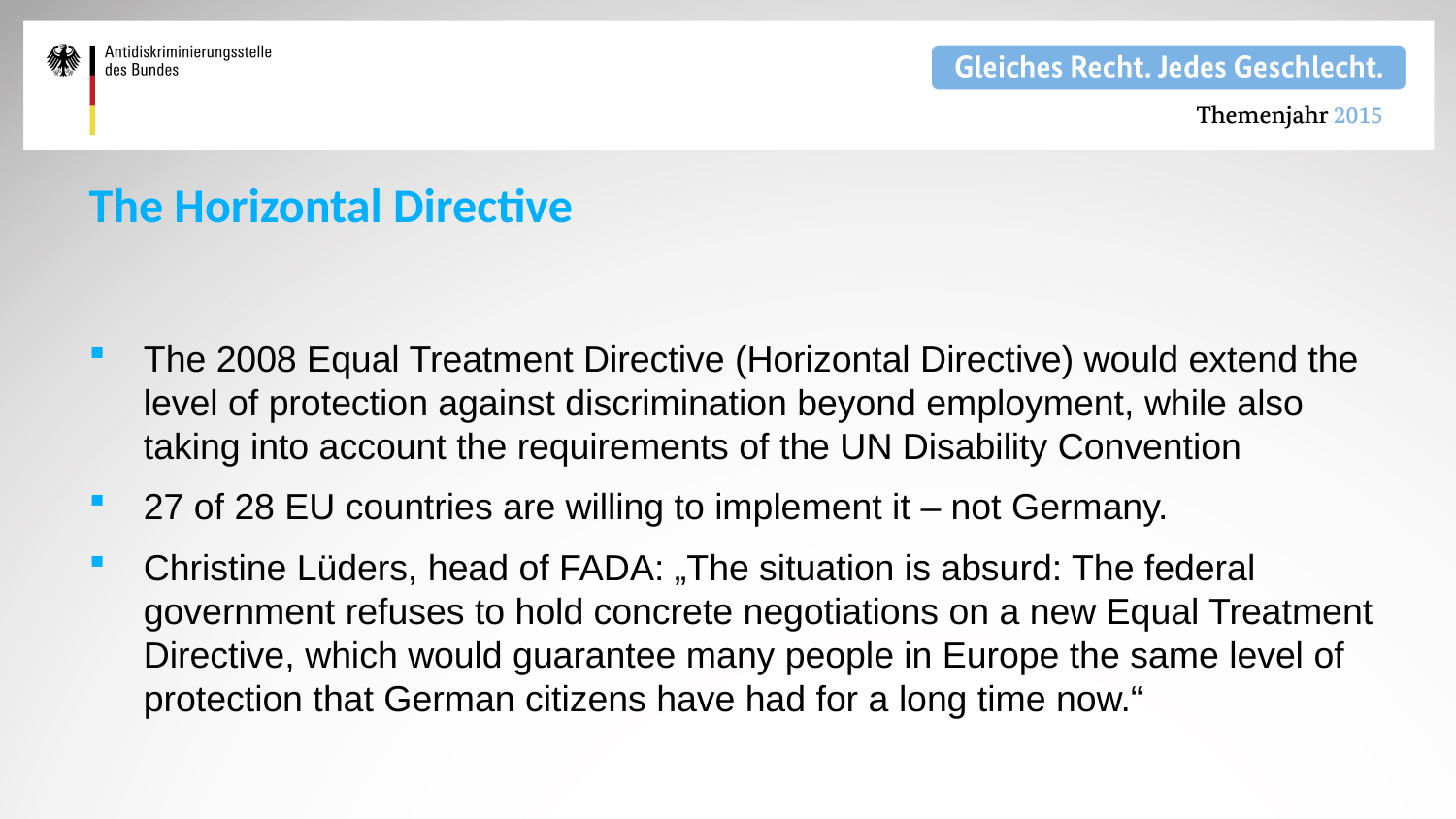

# The Horizontal Directive

The 2008 Equal Treatment Directive (Horizontal Directive) would extend the level of protection against discrimination beyond employment, while also taking into account the requirements of the UN Disability Convention
27 of 28 EU countries are willing to implement it – not Germany.
Christine Lüders, head of FADA: „The situation is absurd: The federal government refuses to hold concrete negotiations on a new Equal Treatment Directive, which would guarantee many people in Europe the same level of protection that German citizens have had for a long time now.“